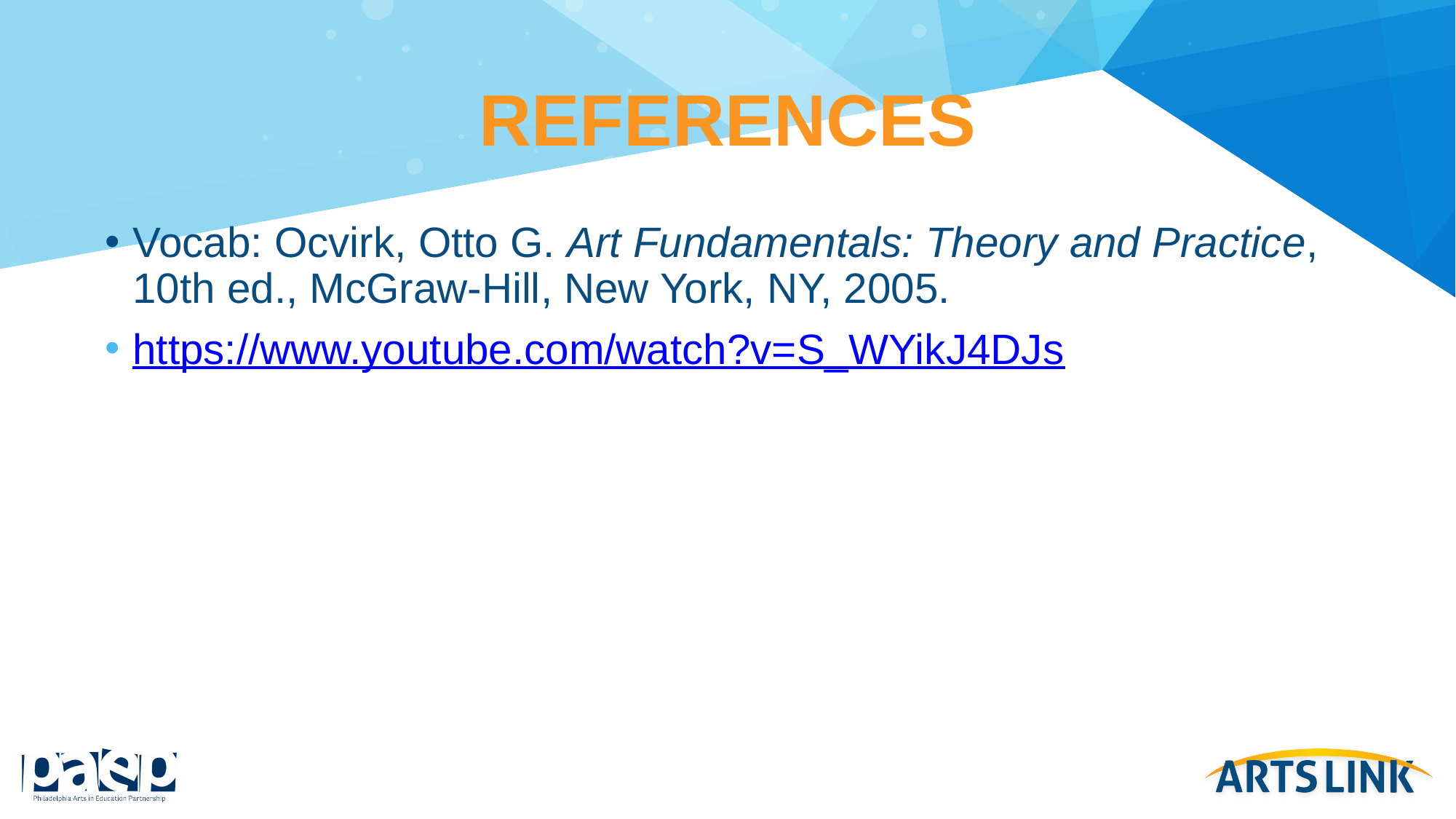

# references
Vocab: Ocvirk, Otto G. Art Fundamentals: Theory and Practice, 10th ed., McGraw-Hill, New York, NY, 2005.
https://www.youtube.com/watch?v=S_WYikJ4DJs